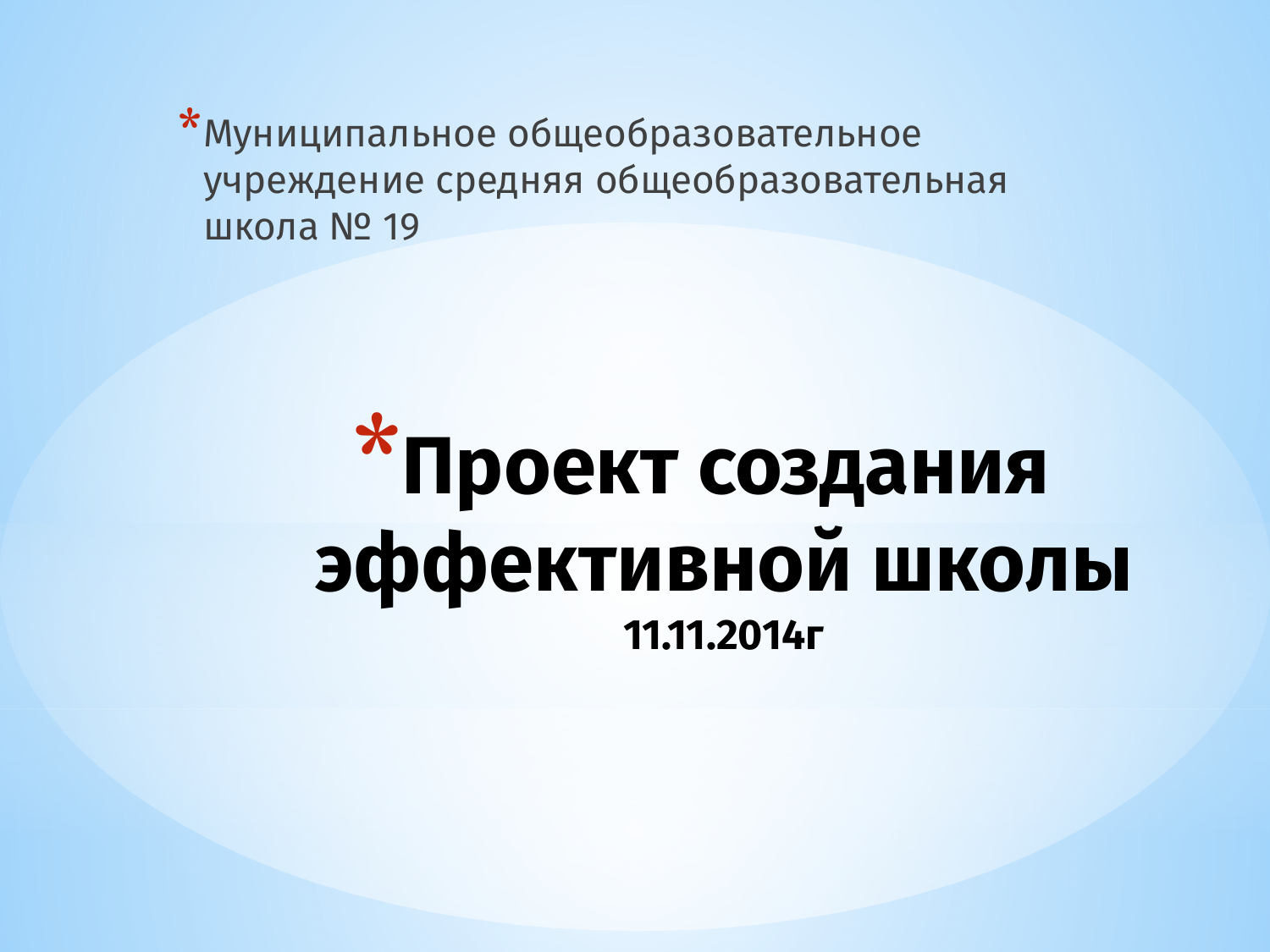

Муниципальное общеобразовательное учреждение средняя общеобразовательная школа № 19
# Проект создания эффективной школы 11.11.2014г